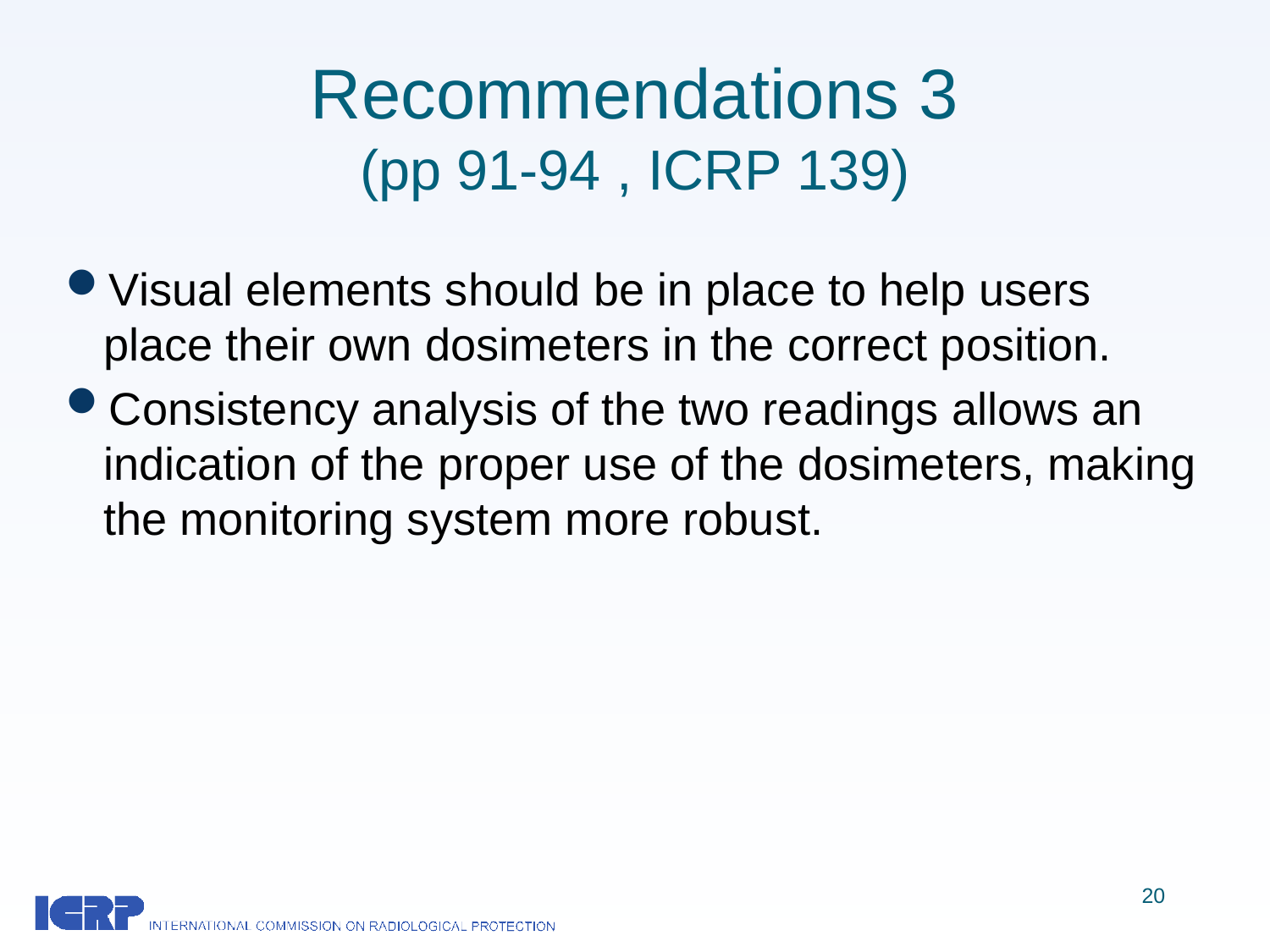

# Recommendations 3 (pp 91-94 , ICRP 139)
Visual elements should be in place to help users place their own dosimeters in the correct position.
Consistency analysis of the two readings allows an indication of the proper use of the dosimeters, making the monitoring system more robust.
20